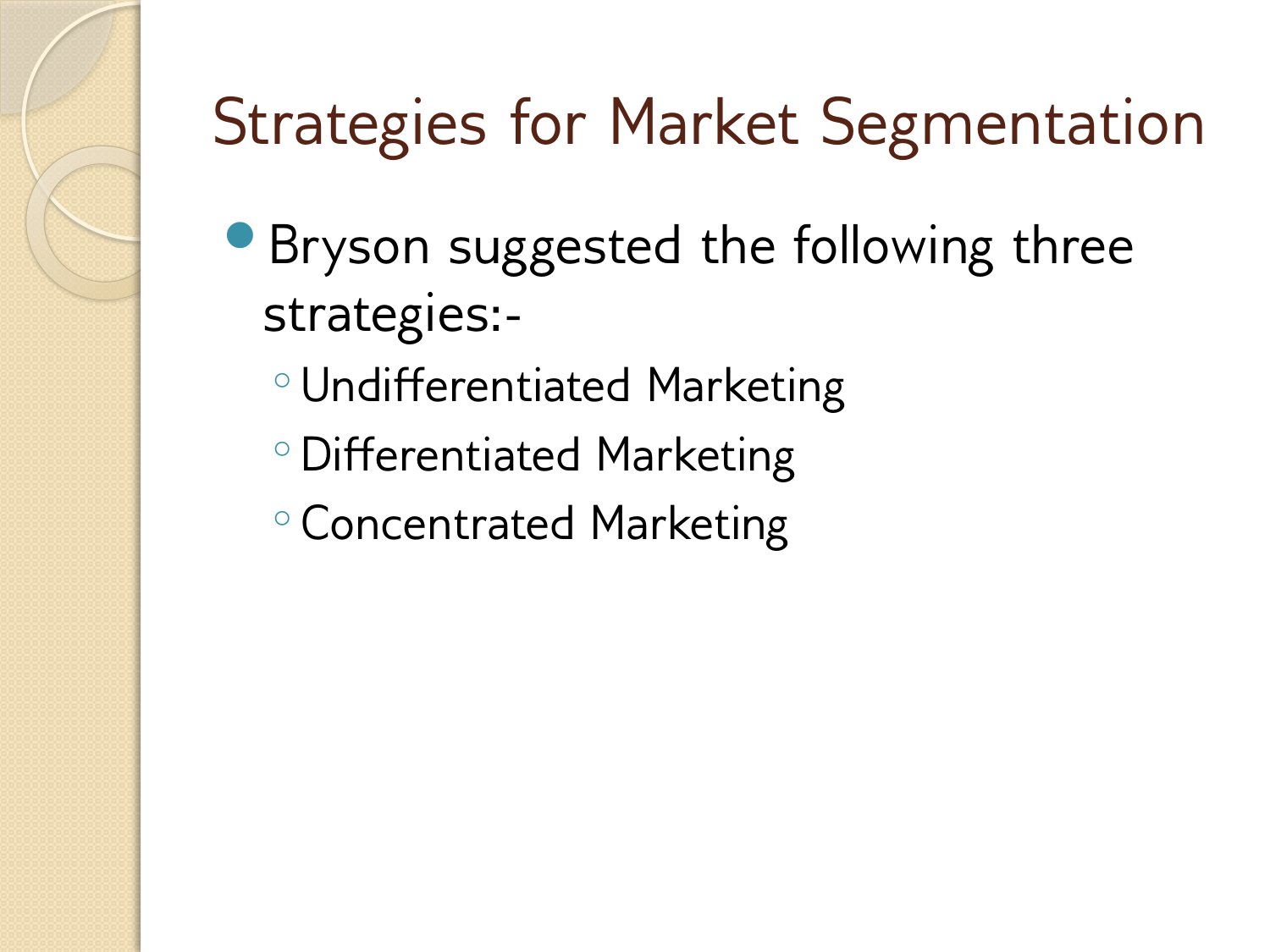

# Strategies for Market Segmentation
Bryson suggested the following three strategies:-
Undifferentiated Marketing
Differentiated Marketing
Concentrated Marketing